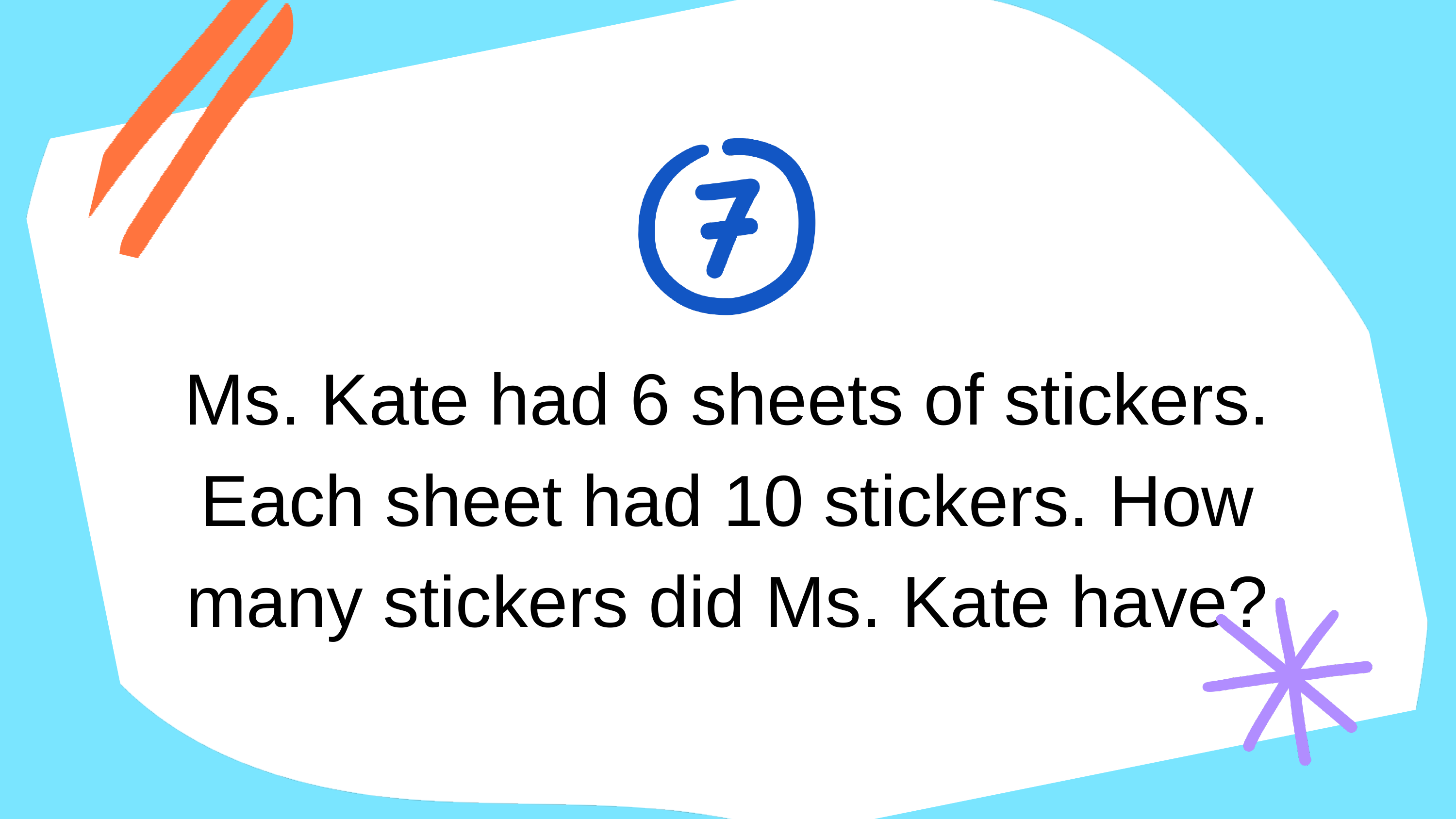

Ms. Kate had 6 sheets of stickers. Each sheet had 10 stickers. How many stickers did Ms. Kate have?